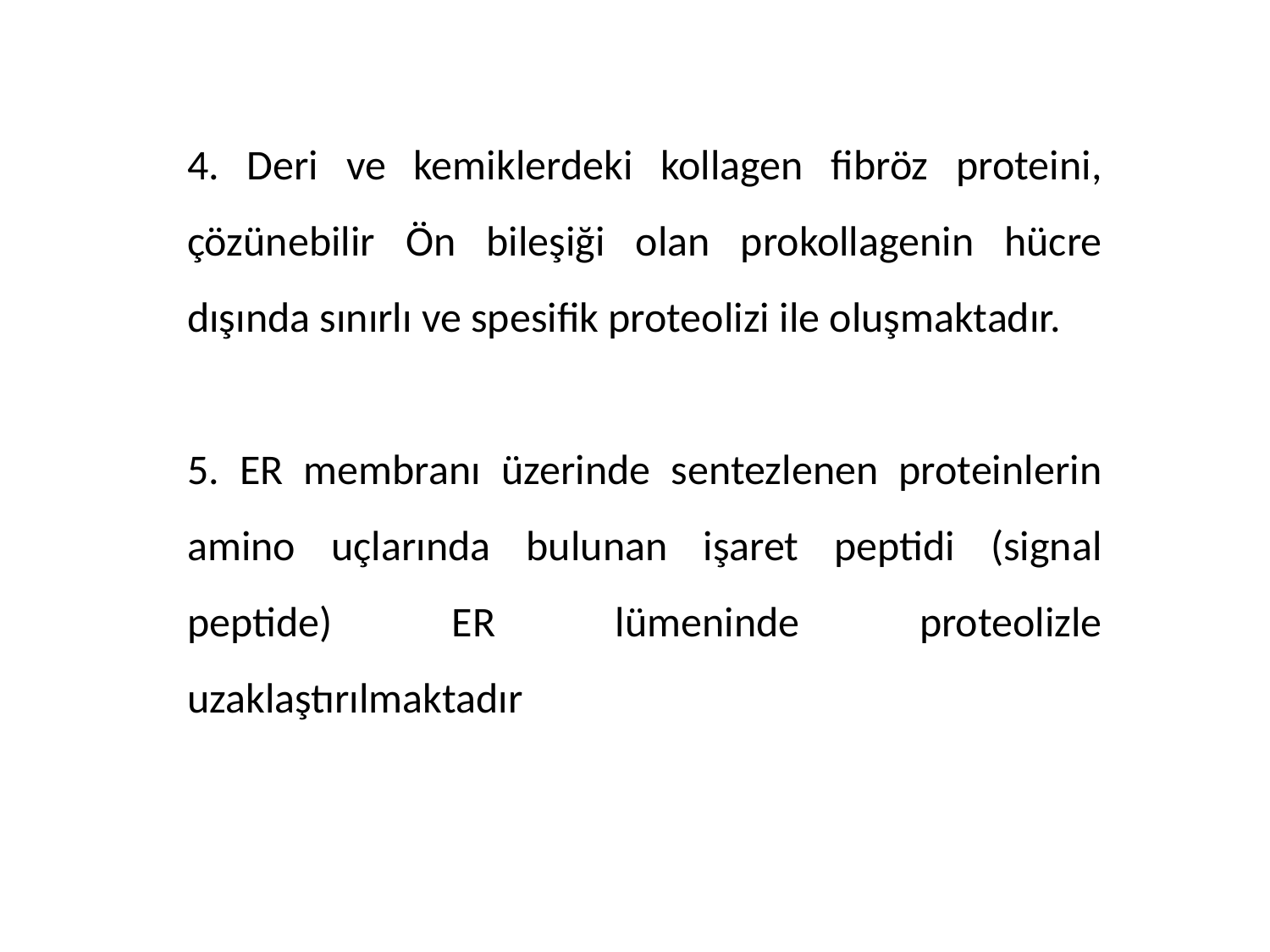

4. Deri ve kemiklerdeki kollagen fibröz proteini, çözünebilir Ön bileşiği olan prokollagenin hücre dışında sınırlı ve spesifik proteolizi ile oluşmaktadır.

5. ER membranı üzerinde sentezlenen proteinlerin amino uçlarında bulunan işaret peptidi (signal peptide) ER lümeninde proteolizle uzaklaştırılmaktadır